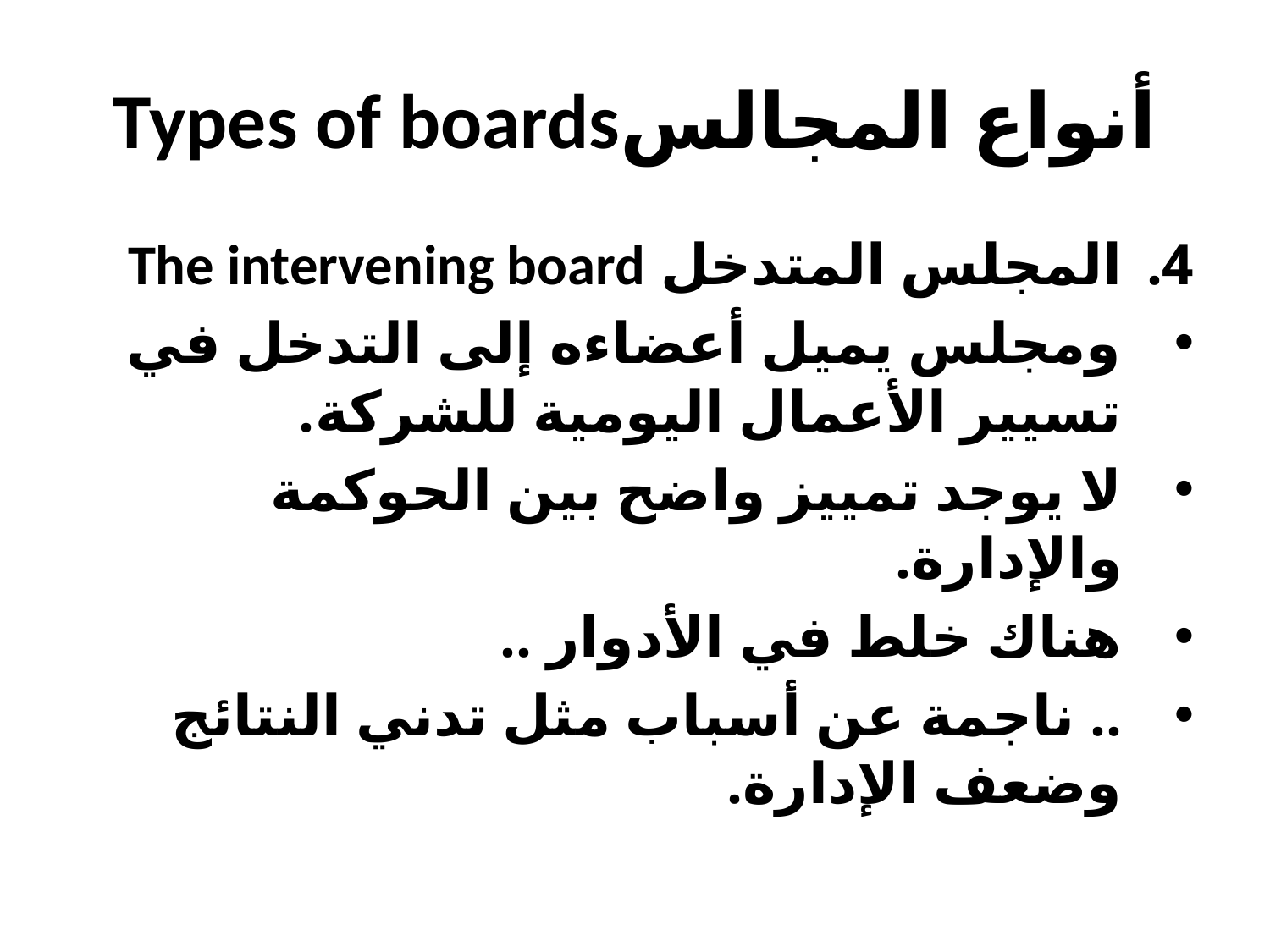

# Types of boardsأنواع المجالس
المجلس المتدخل The intervening board
ومجلس يميل أعضاءه إلى التدخل في تسيير الأعمال اليومية للشركة.
لا يوجد تمييز واضح بين الحوكمة والإدارة.
هناك خلط في الأدوار ..
.. ناجمة عن أسباب مثل تدني النتائج وضعف الإدارة.